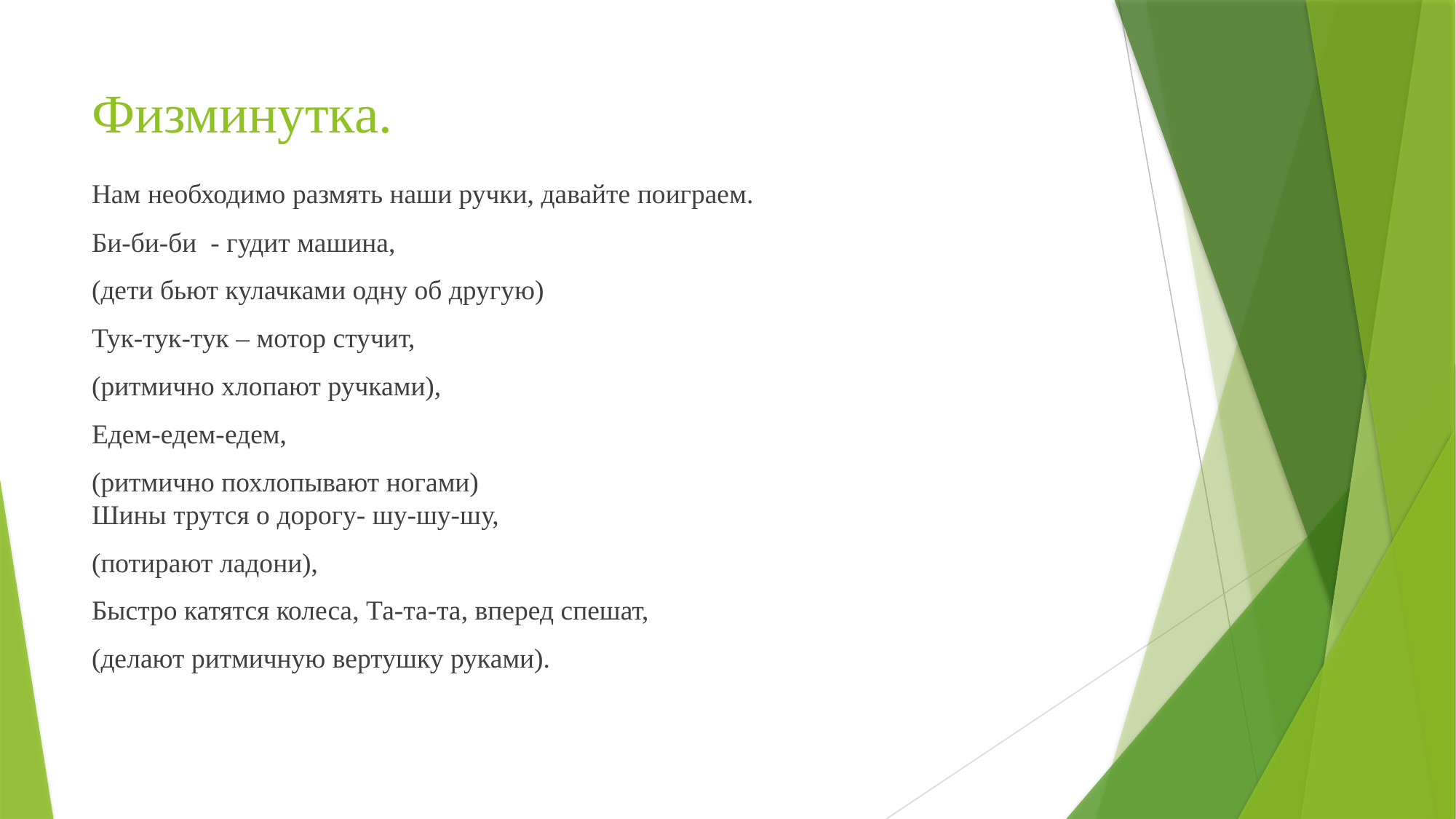

# Физминутка.
Нам необходимо размять наши ручки, давайте поиграем.
Би-би-би  - гудит машина,
(дети бьют кулачками одну об другую)
Тук-тук-тук – мотор стучит,
(ритмично хлопают ручками),
Едем-едем-едем,
(ритмично похлопывают ногами)
Шины трутся о дорогу- шу-шу-шу,
(потирают ладони),
Быстро катятся колеса, Та-та-та, вперед спешат,
(делают ритмичную вертушку руками).